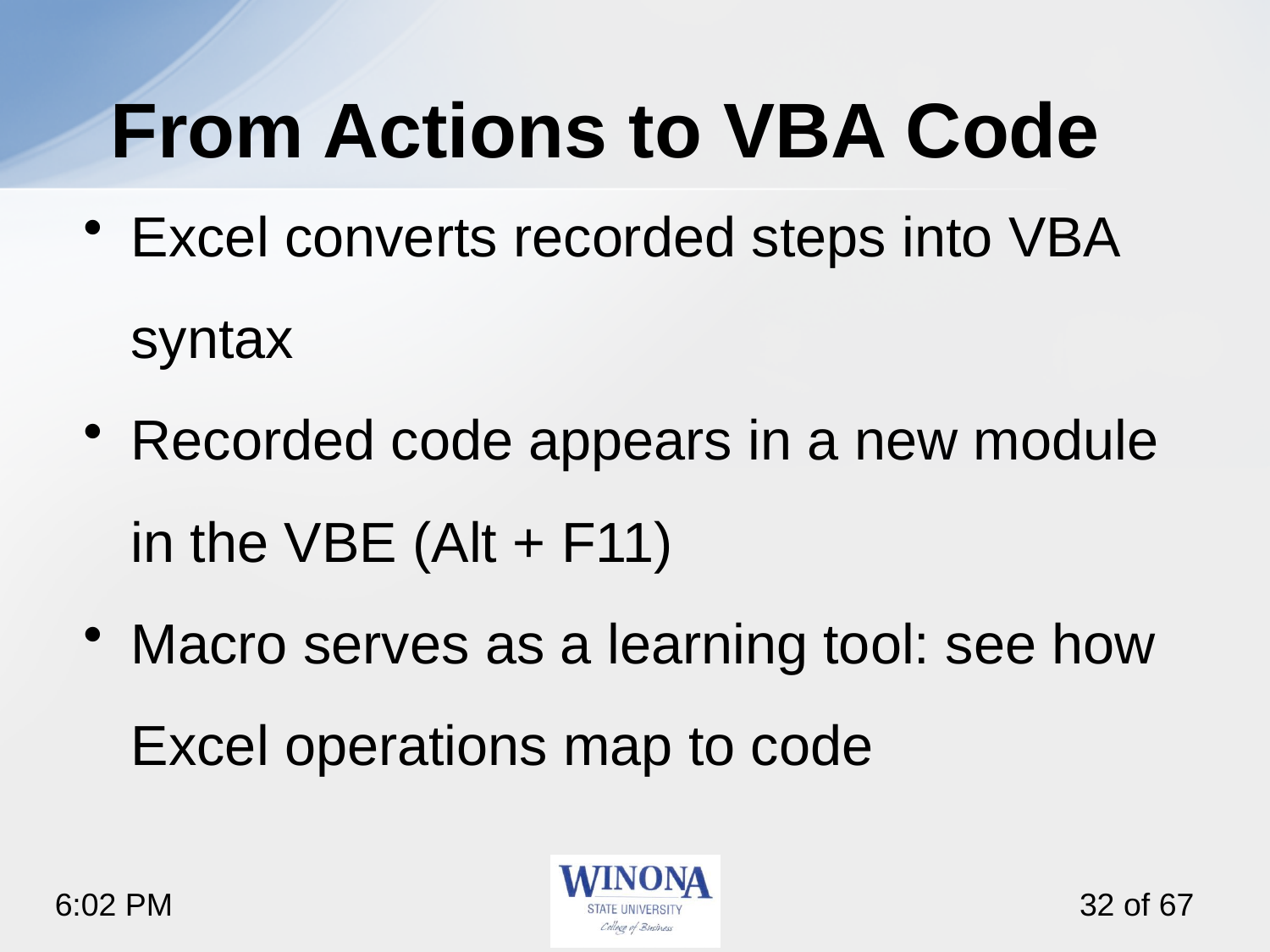

# From Actions to VBA Code
Excel converts recorded steps into VBA syntax
Recorded code appears in a new module in the VBE (Alt + F11)
Macro serves as a learning tool: see how Excel operations map to code